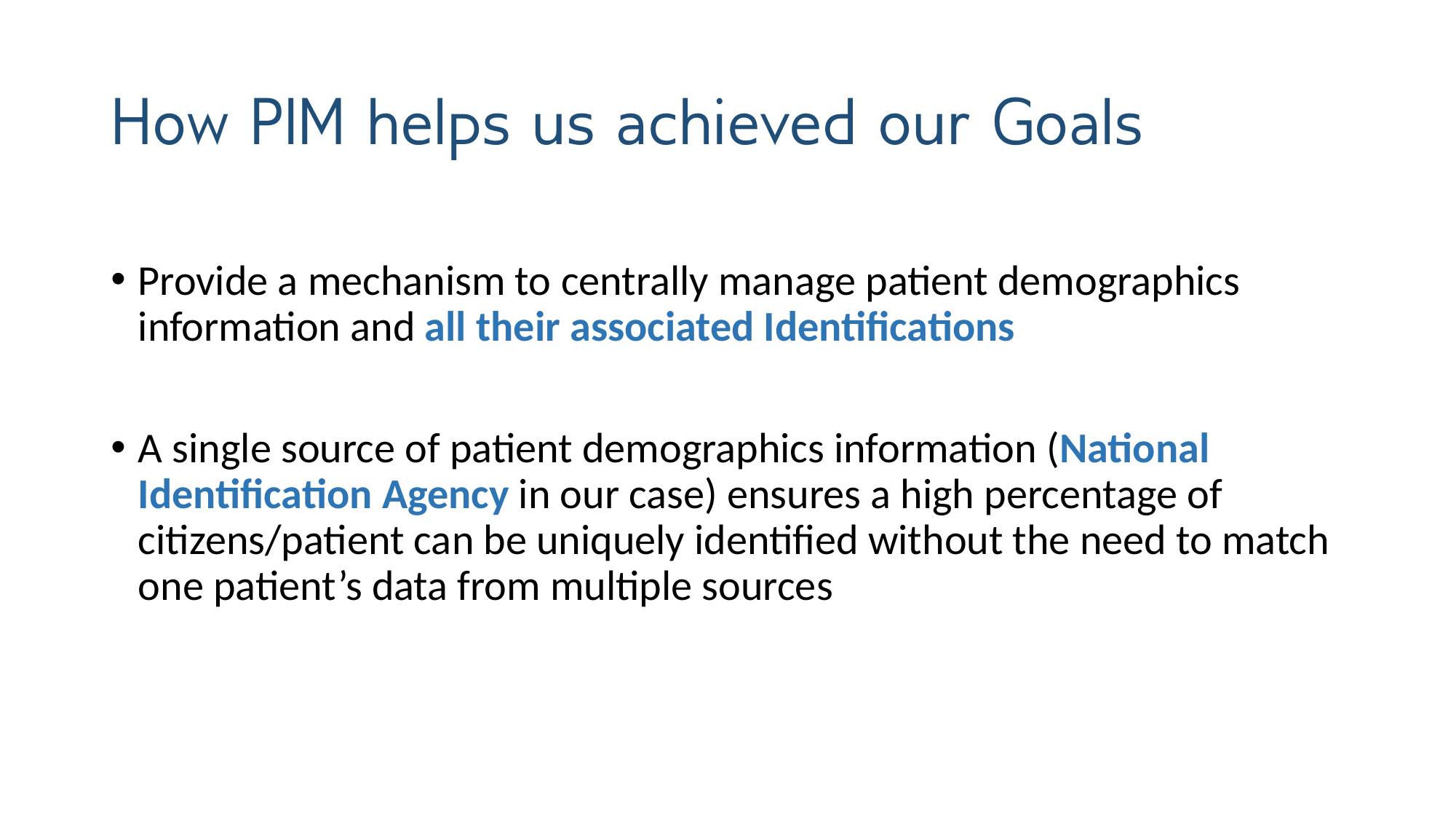

# How PIM helps us achieved our Goals
Provide a mechanism to centrally manage patient demographics information and all their associated Identifications

A single source of patient demographics information (National Identification Agency in our case) ensures a high percentage of citizens/patient can be uniquely identified without the need to match one patient’s data from multiple sources